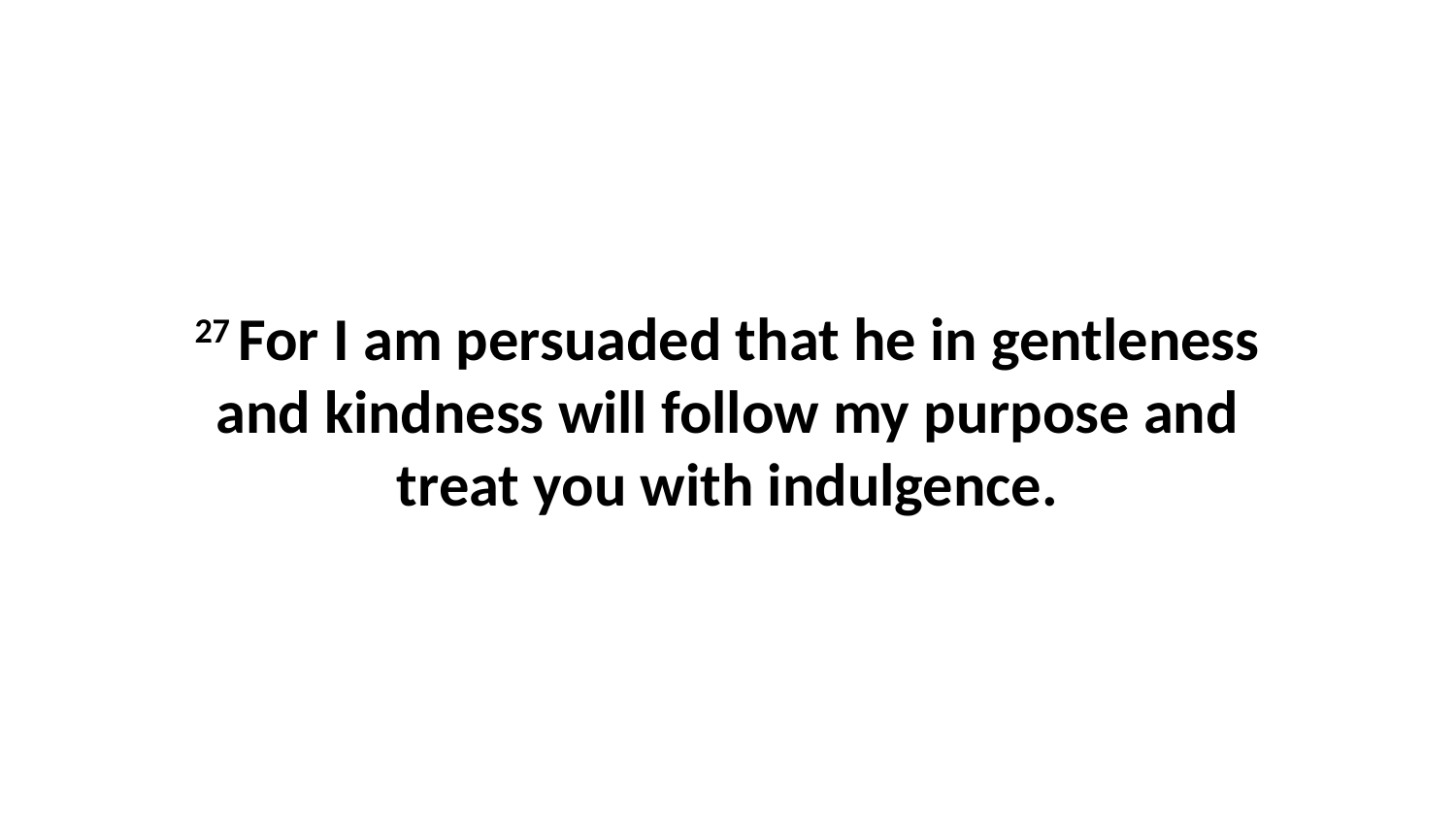

27 For I am persuaded that he in gentleness and kindness will follow my purpose and treat you with indulgence.